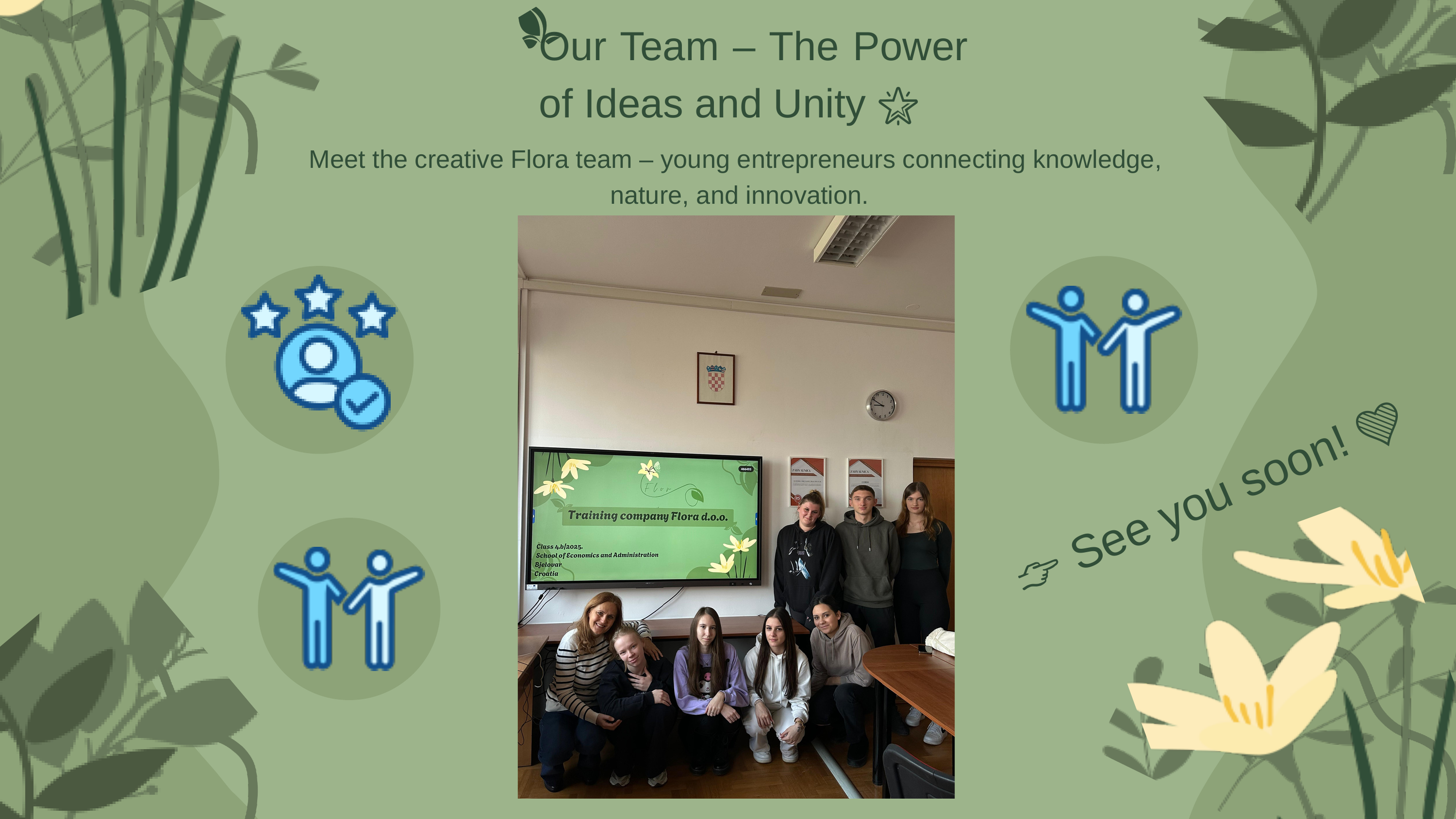

Our Team – The Power of Ideas and Unity 🌟

Meet the creative Flora team – young entrepreneurs connecting knowledge,
 nature, and innovation.

👉 See you soon! 💚